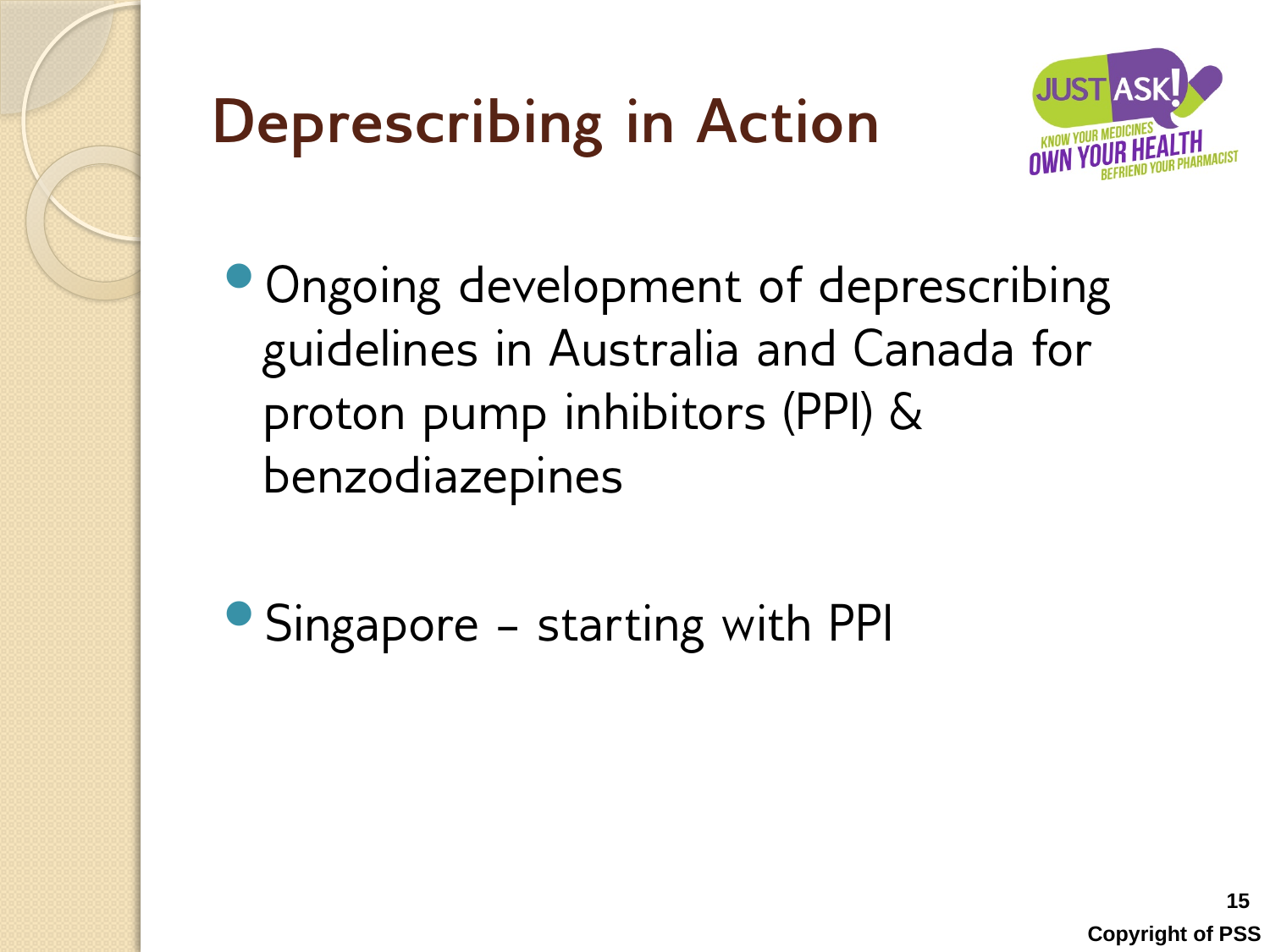

# Deprescribing in Action
Ongoing development of deprescribing guidelines in Australia and Canada for proton pump inhibitors (PPI) & benzodiazepines

Singapore – starting with PPI
15
Copyright of PSS